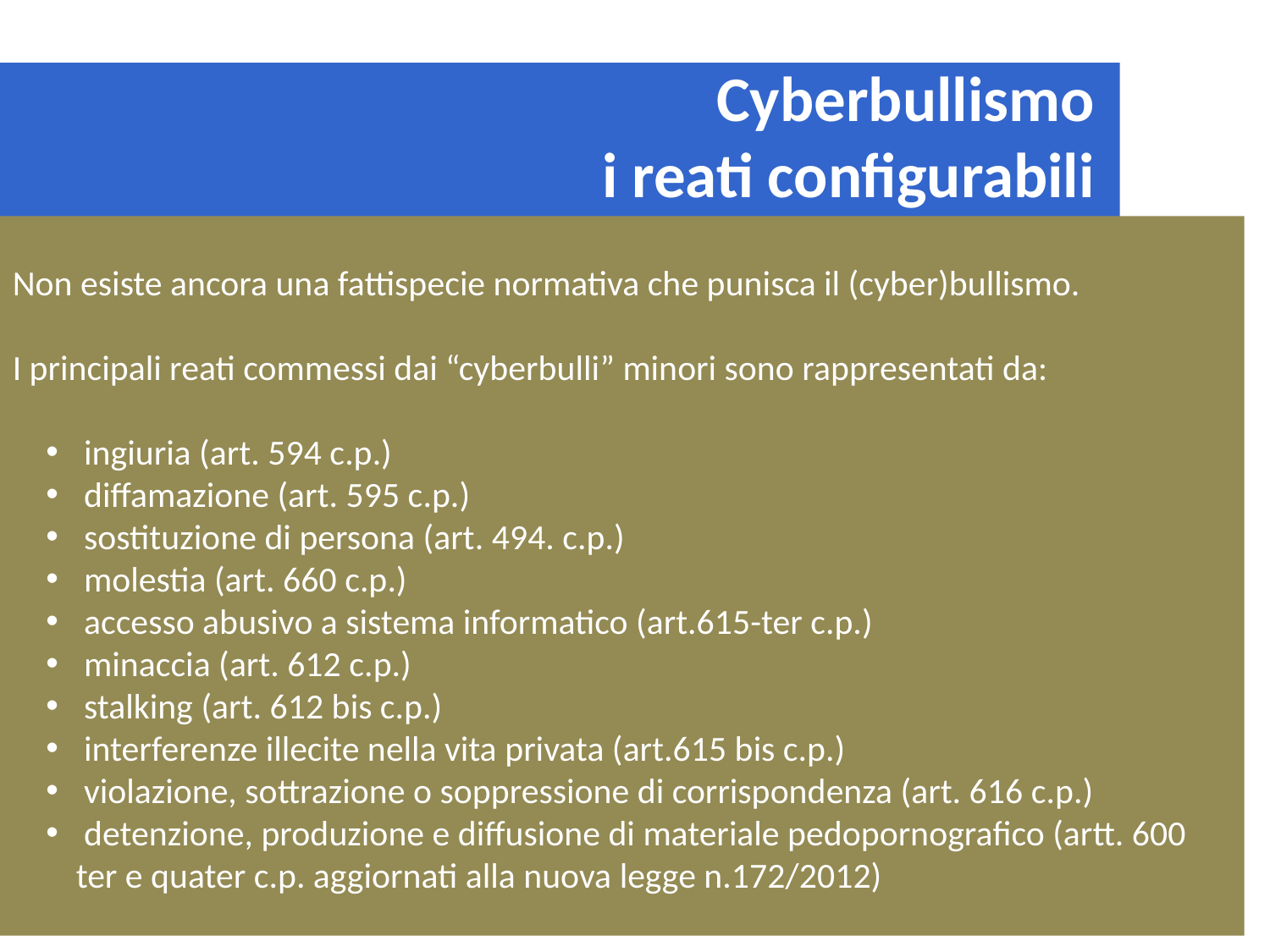

Cyberbullismo
i reati configurabili

Non esiste ancora una fattispecie normativa che punisca il (cyber)bullismo.

I principali reati commessi dai “cyberbulli” minori sono rappresentati da:

 ingiuria (art. 594 c.p.)
 diffamazione (art. 595 c.p.)
 sostituzione di persona (art. 494. c.p.)
 molestia (art. 660 c.p.)
 accesso abusivo a sistema informatico (art.615-ter c.p.)
 minaccia (art. 612 c.p.)
 stalking (art. 612 bis c.p.)
 interferenze illecite nella vita privata (art.615 bis c.p.)
 violazione, sottrazione o soppressione di corrispondenza (art. 616 c.p.)
 detenzione, produzione e diffusione di materiale pedopornografico (artt. 600 ter e quater c.p. aggiornati alla nuova legge n.172/2012)